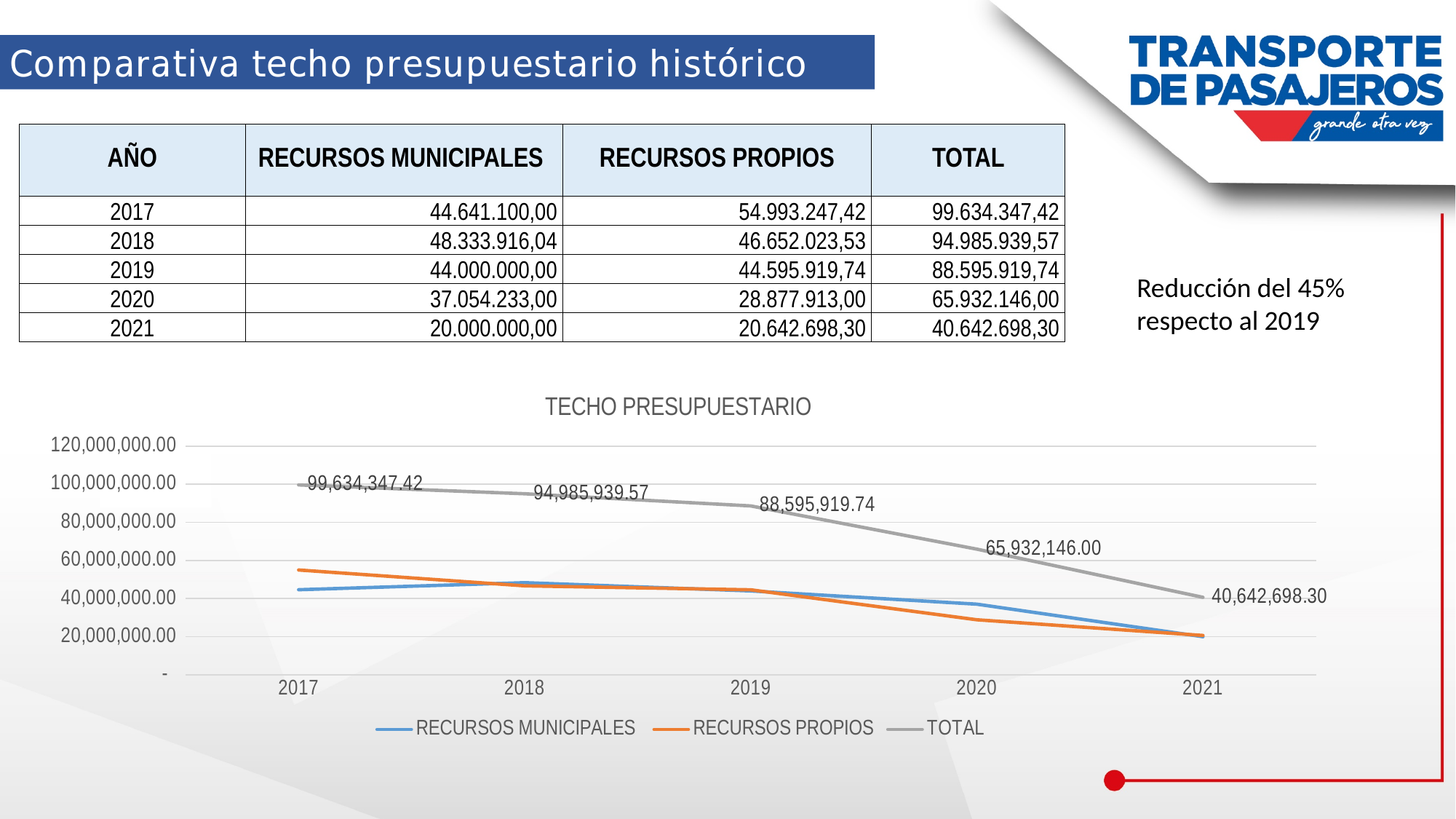

Comparativa techo presupuestario histórico
| AÑO | RECURSOS MUNICIPALES | RECURSOS PROPIOS | TOTAL |
| --- | --- | --- | --- |
| 2017 | 44.641.100,00 | 54.993.247,42 | 99.634.347,42 |
| 2018 | 48.333.916,04 | 46.652.023,53 | 94.985.939,57 |
| 2019 | 44.000.000,00 | 44.595.919,74 | 88.595.919,74 |
| 2020 | 37.054.233,00 | 28.877.913,00 | 65.932.146,00 |
| 2021 | 20.000.000,00 | 20.642.698,30 | 40.642.698,30 |
Reducción del 45% respecto al 2019

### Chart: TECHO PRESUPUESTARIO

| Category | RECURSOS MUNICIPALES  | RECURSOS PROPIOS | TOTAL |
|---|---|---|---|
| 2017 | 44641100.00460002 | 54993247.4165999 | 99634347.42119992 |
| 2018 | 48333916.04000001 | 46652023.530000016 | 94985939.57000002 |
| 2019 | 43999999.999999955 | 44595919.74000001 | 88595919.73999996 |
| 2020 | 37054233.0 | 28877913.0 | 65932146.0 |
| 2021 | 20000000.0 | 20642698.303183388 | 40642698.30318339 |